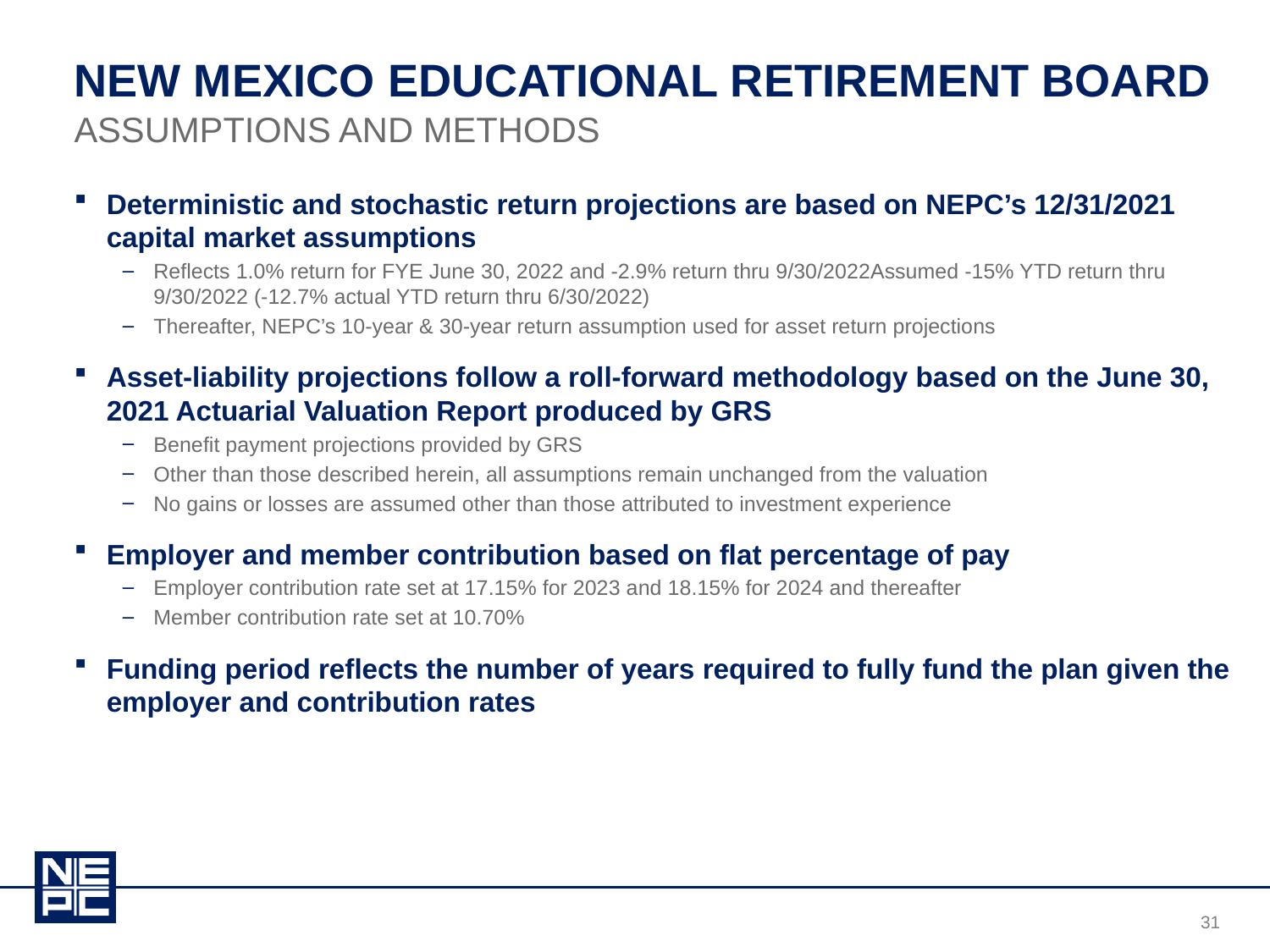

# New Mexico educational retirement board
Assumptions and methods
Deterministic and stochastic return projections are based on NEPC’s 12/31/2021 capital market assumptions
Reflects 1.0% return for FYE June 30, 2022 and -2.9% return thru 9/30/2022Assumed -15% YTD return thru 9/30/2022 (-12.7% actual YTD return thru 6/30/2022)
Thereafter, NEPC’s 10-year & 30-year return assumption used for asset return projections
Asset-liability projections follow a roll-forward methodology based on the June 30, 2021 Actuarial Valuation Report produced by GRS
Benefit payment projections provided by GRS
Other than those described herein, all assumptions remain unchanged from the valuation
No gains or losses are assumed other than those attributed to investment experience
Employer and member contribution based on flat percentage of pay
Employer contribution rate set at 17.15% for 2023 and 18.15% for 2024 and thereafter
Member contribution rate set at 10.70%
Funding period reflects the number of years required to fully fund the plan given the employer and contribution rates